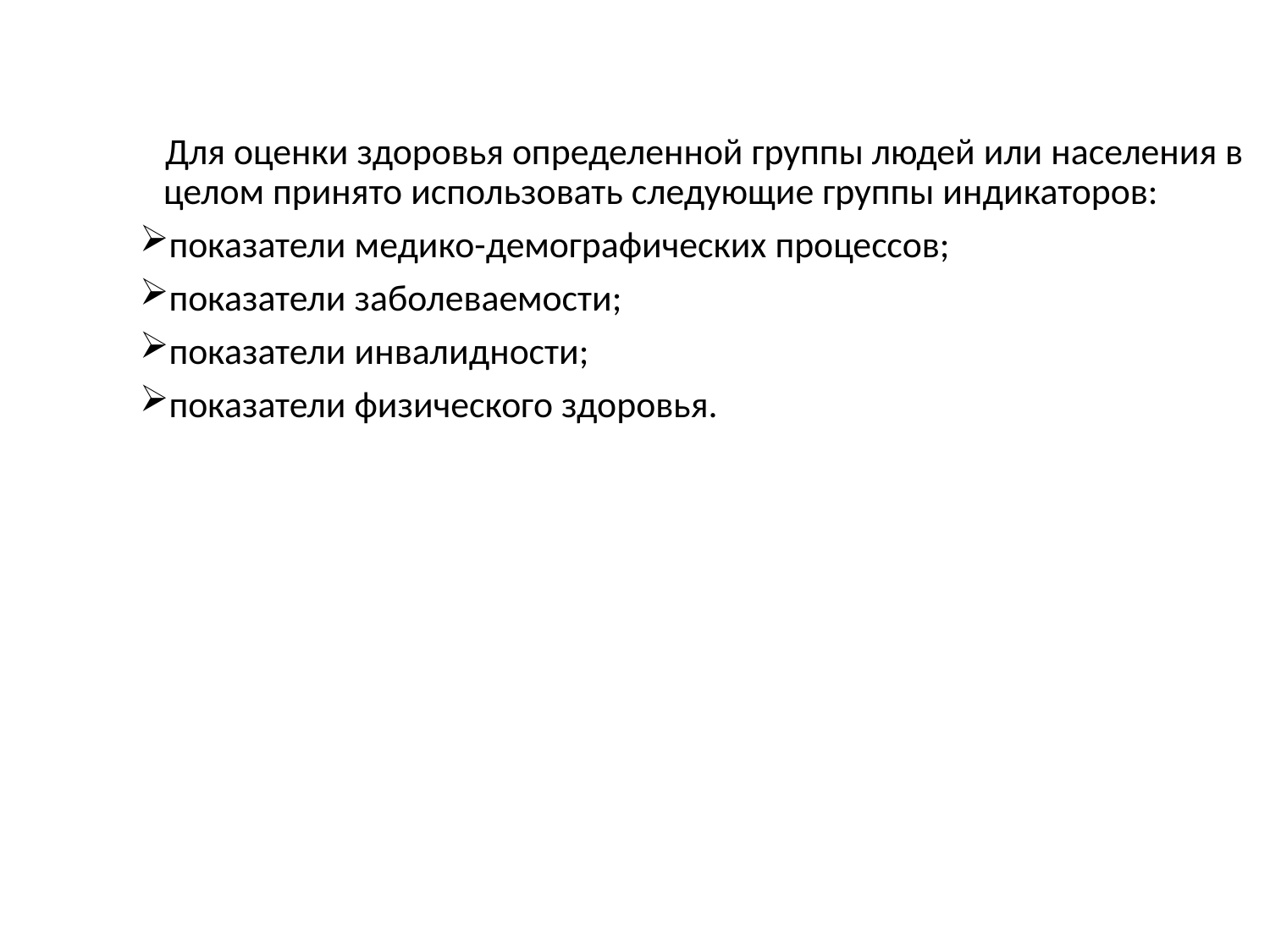

Для оценки здоровья определенной группы людей или населения в целом принято использовать следующие группы индикаторов:
показатели медико-демографических процессов;
показатели заболеваемости;
показатели инвалидности;
показатели физического здоровья.